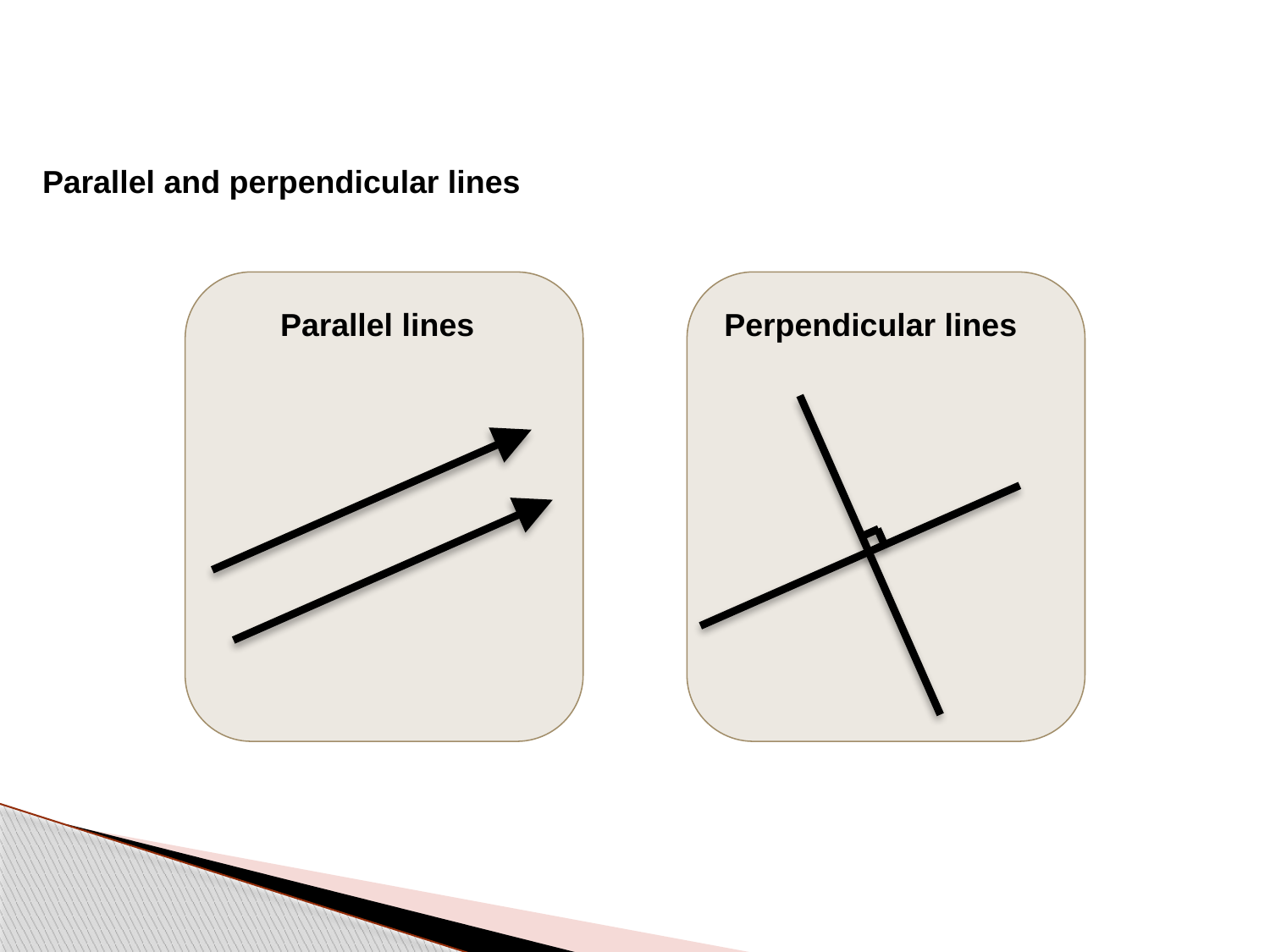

Parallel and perpendicular lines

Parallel lines

Perpendicular lines